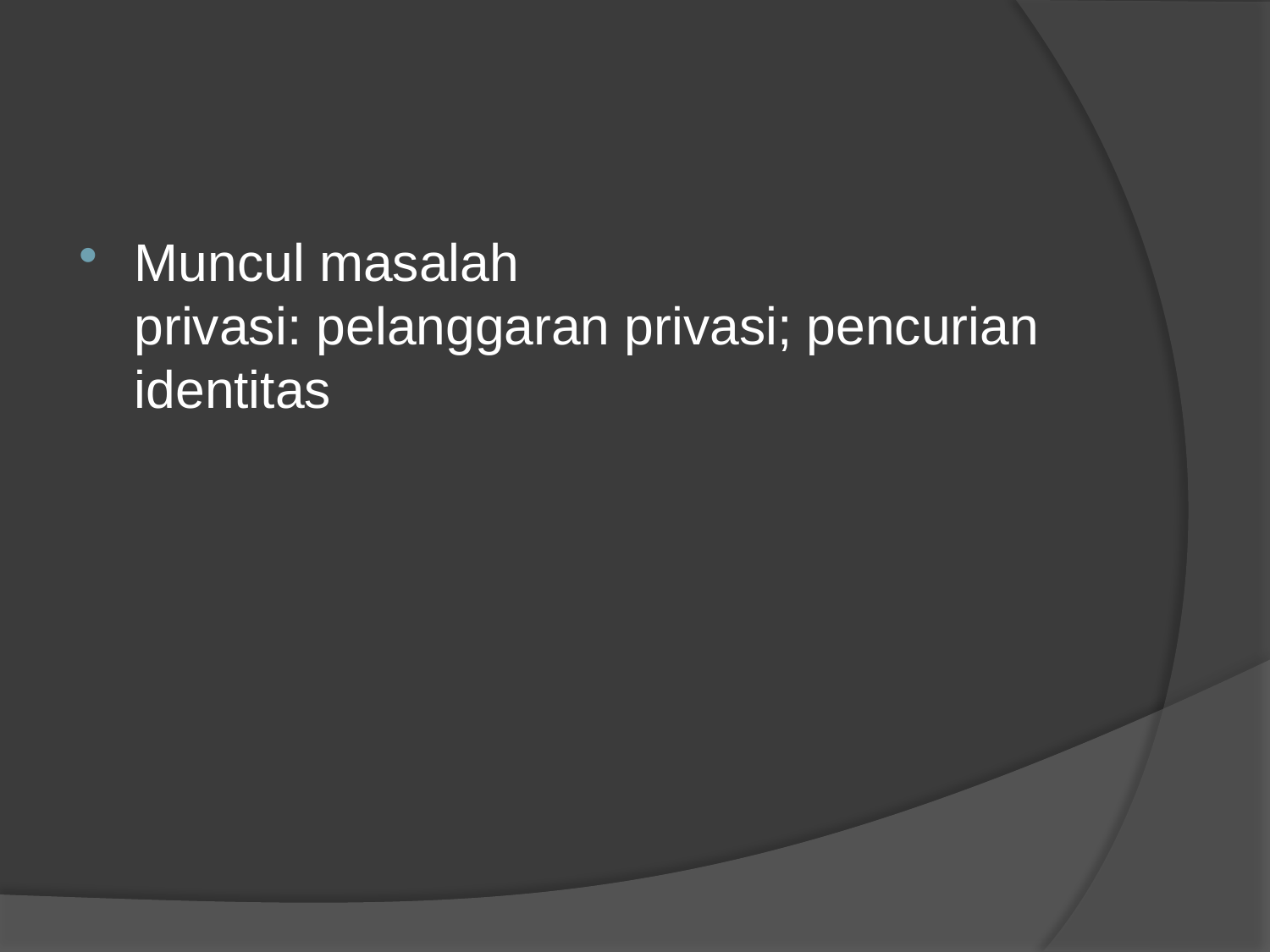

#
Muncul masalah
privasi: pelanggaran privasi; pencurian identitas